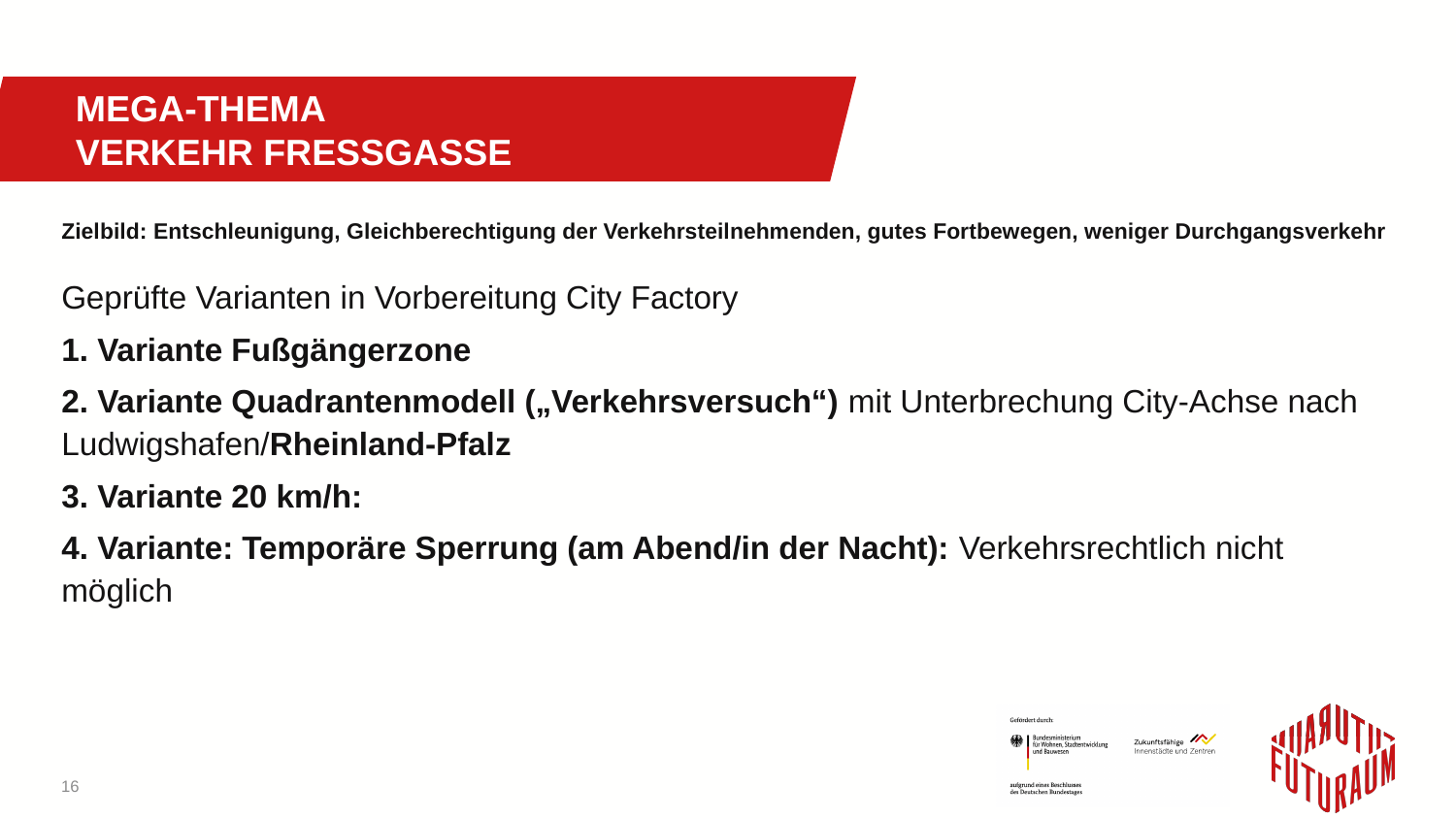

MEGA-THEMA
VERKEHR FRESSGASSE
Zielbild: Entschleunigung, Gleichberechtigung der Verkehrsteilnehmenden, gutes Fortbewegen, weniger Durchgangsverkehr

Geprüfte Varianten in Vorbereitung City Factory
1. Variante Fußgängerzone
2. Variante Quadrantenmodell („Verkehrsversuch“) mit Unterbrechung City-Achse nach Ludwigshafen/Rheinland-Pfalz
3. Variante 20 km/h:
4. Variante: Temporäre Sperrung (am Abend/in der Nacht): Verkehrsrechtlich nicht möglich

16